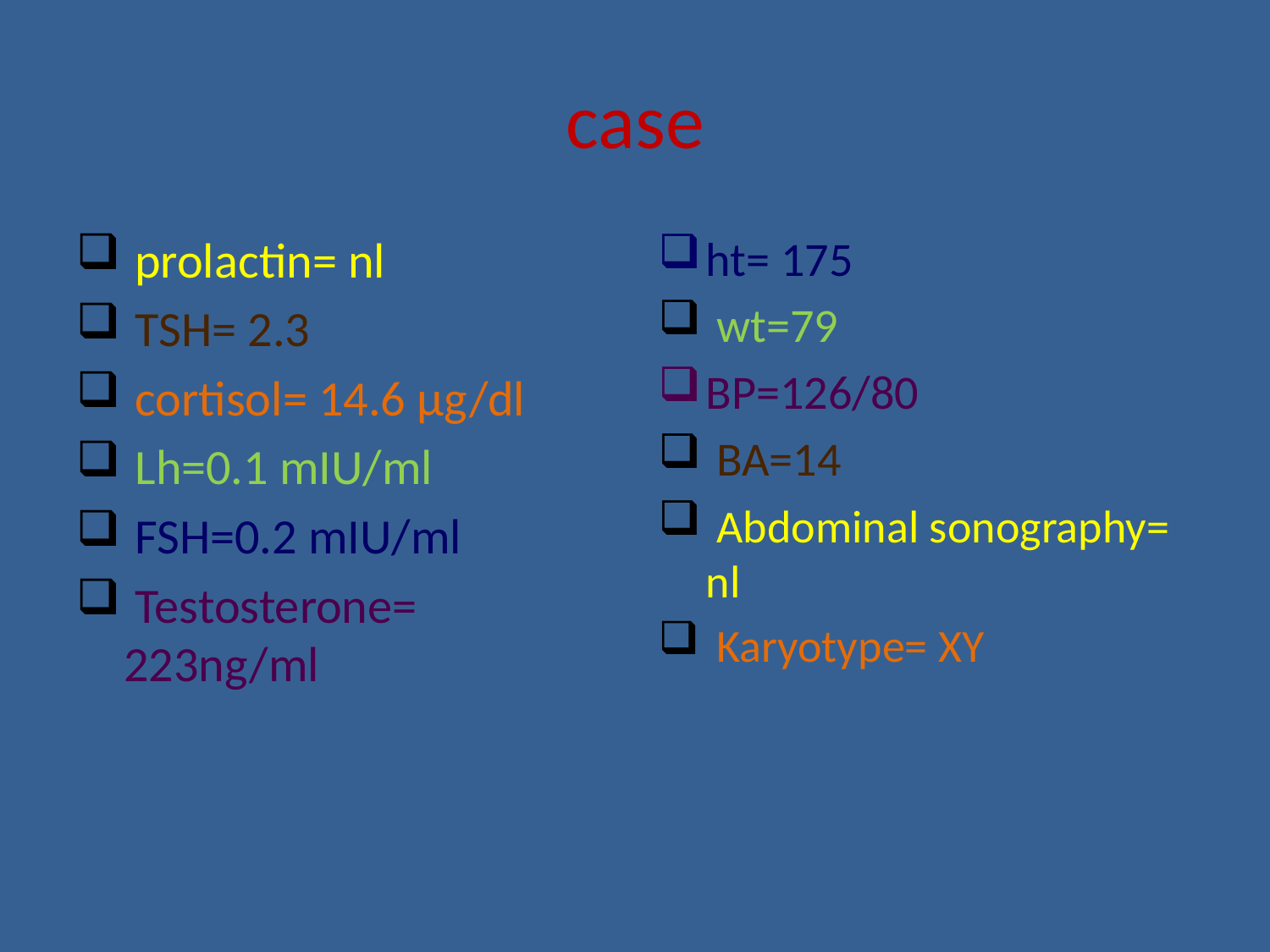

# case
 prolactin= nl
 TSH= 2.3
 cortisol= 14.6 µg/dl
 Lh=0.1 mIU/ml
 FSH=0.2 mIU/ml
 Testosterone= 223ng/ml

ht= 175
 wt=79
BP=126/80
 BA=14
 Abdominal sonography= nl
 Karyotype= XY